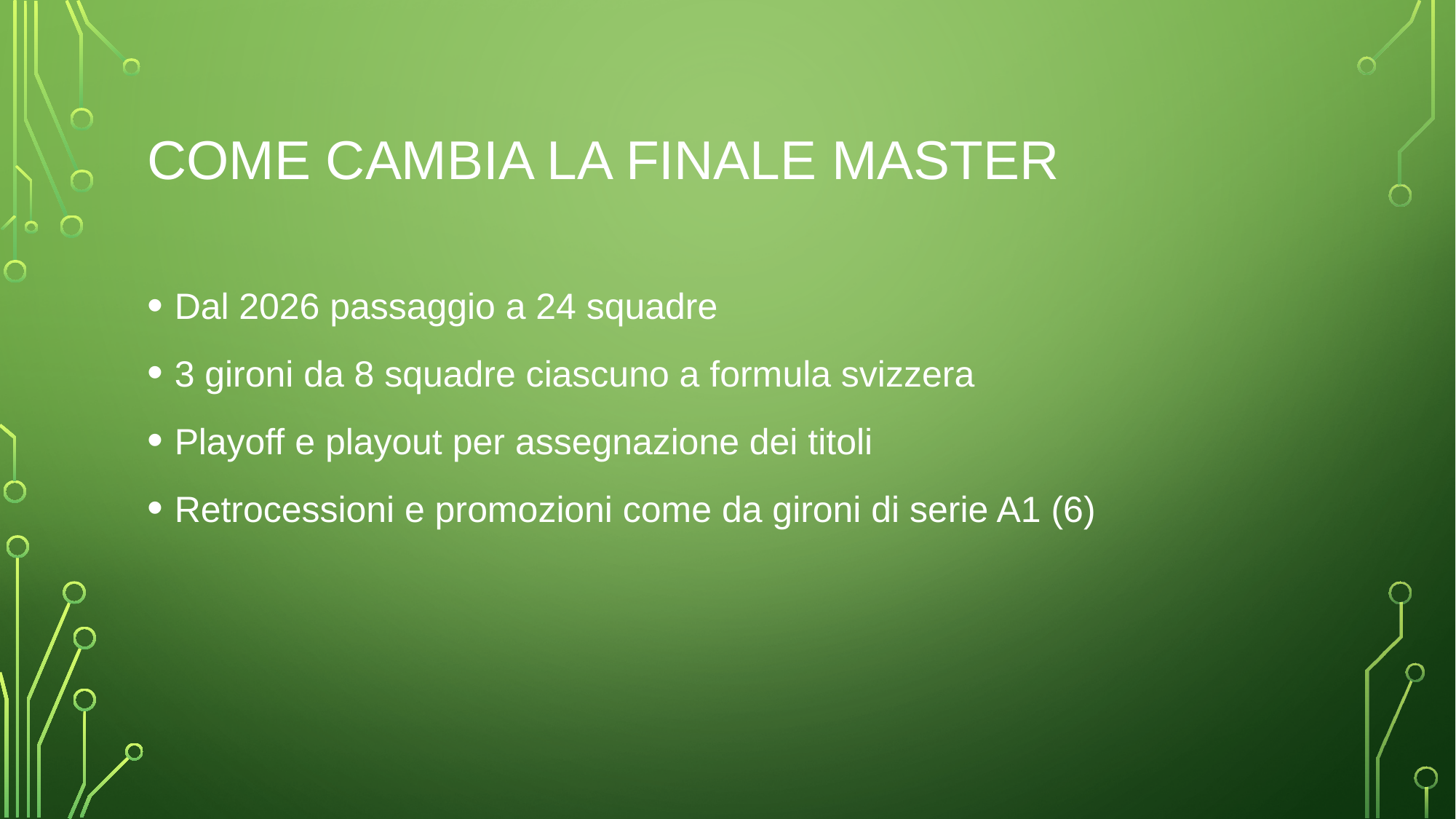

# Come cambia la finale master
Dal 2026 passaggio a 24 squadre
3 gironi da 8 squadre ciascuno a formula svizzera
Playoff e playout per assegnazione dei titoli
Retrocessioni e promozioni come da gironi di serie A1 (6)